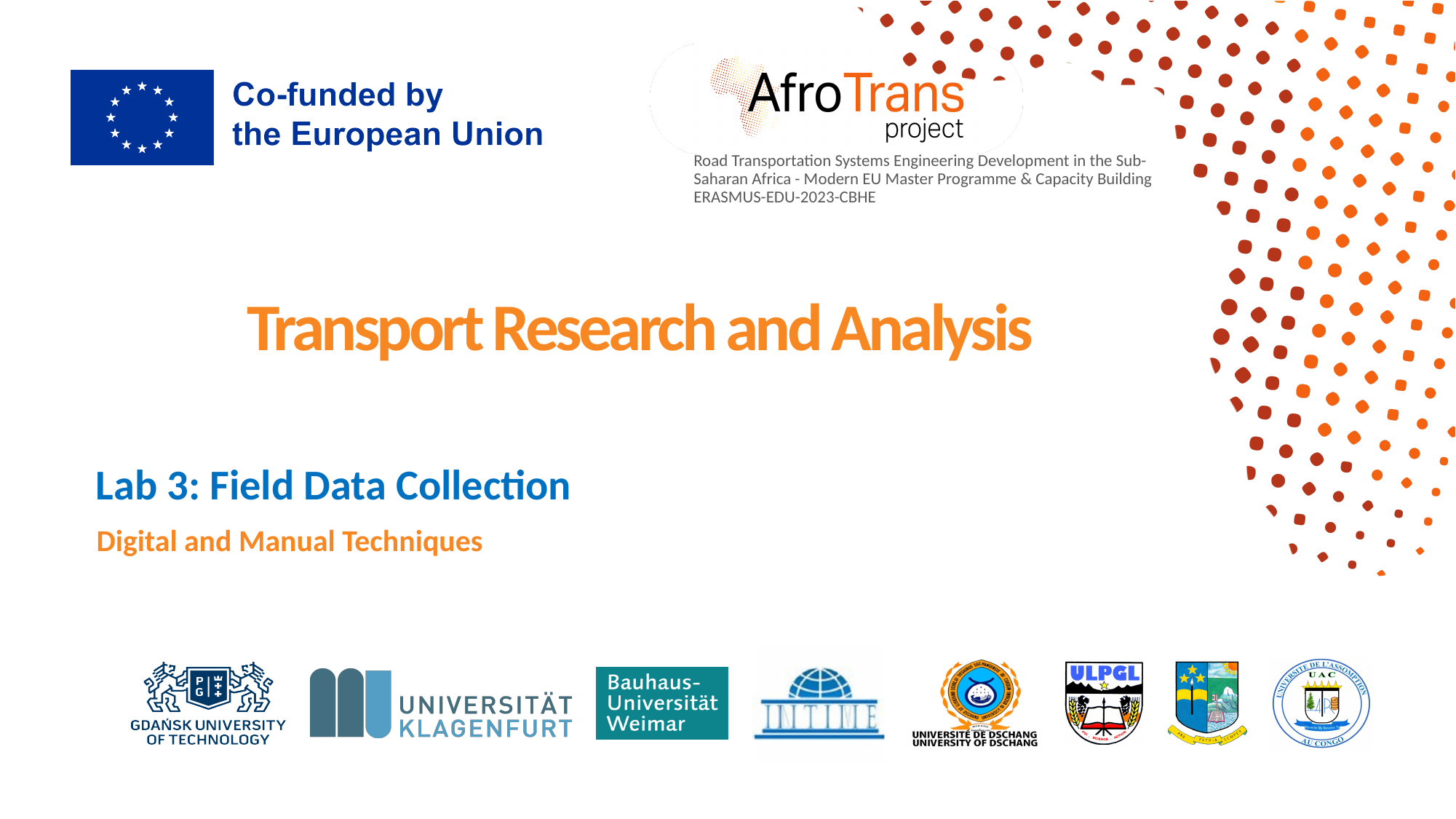

Transport Research and Analysis
Lab 3: Field Data Collection
Digital and Manual Techniques